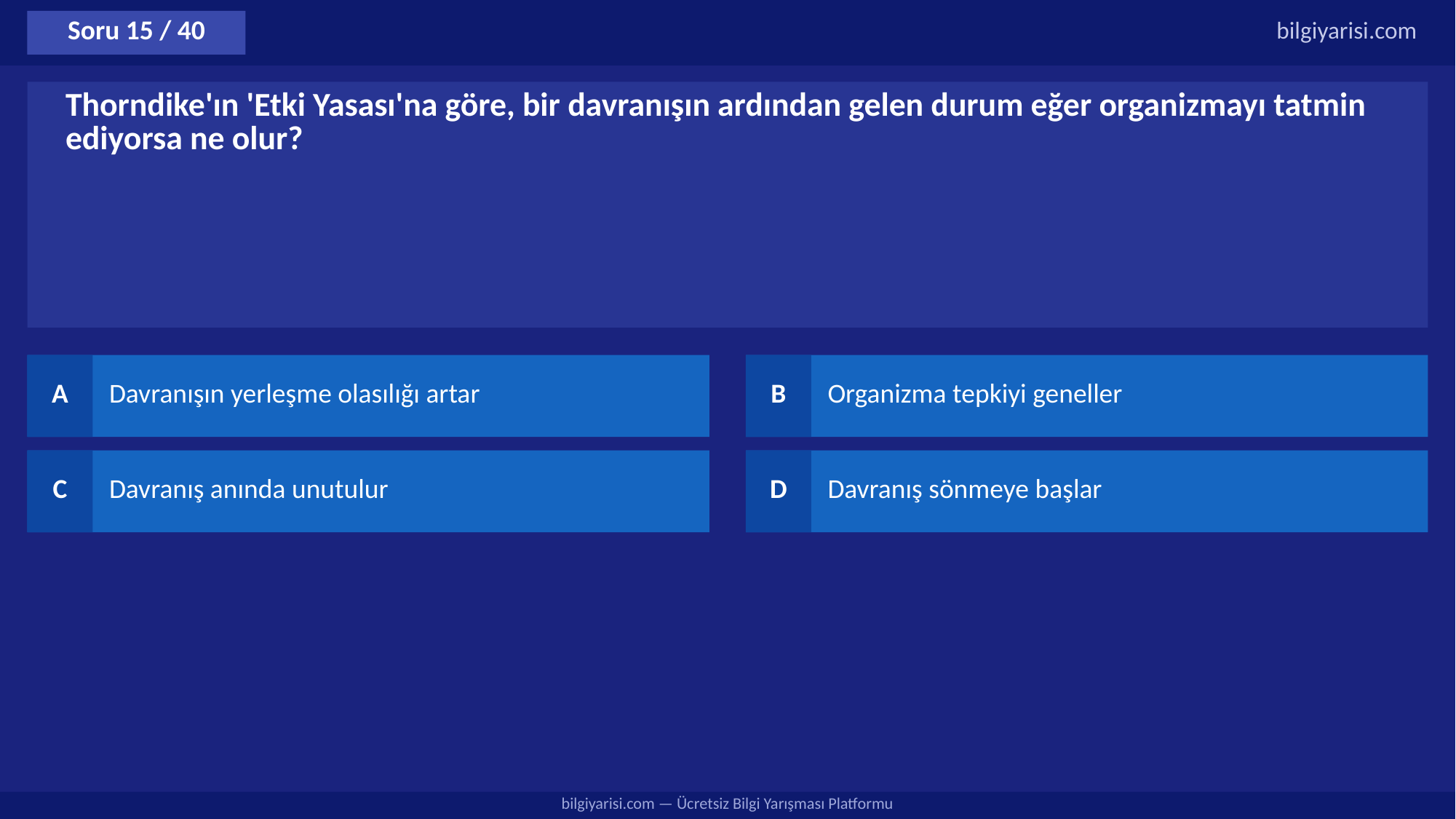

Soru 15 / 40
bilgiyarisi.com

Thorndike'ın 'Etki Yasası'na göre, bir davranışın ardından gelen durum eğer organizmayı tatmin ediyorsa ne olur?

A
Davranışın yerleşme olasılığı artar

B
Organizma tepkiyi geneller

C
Davranış anında unutulur

D
Davranış sönmeye başlar
bilgiyarisi.com — Ücretsiz Bilgi Yarışması Platformu